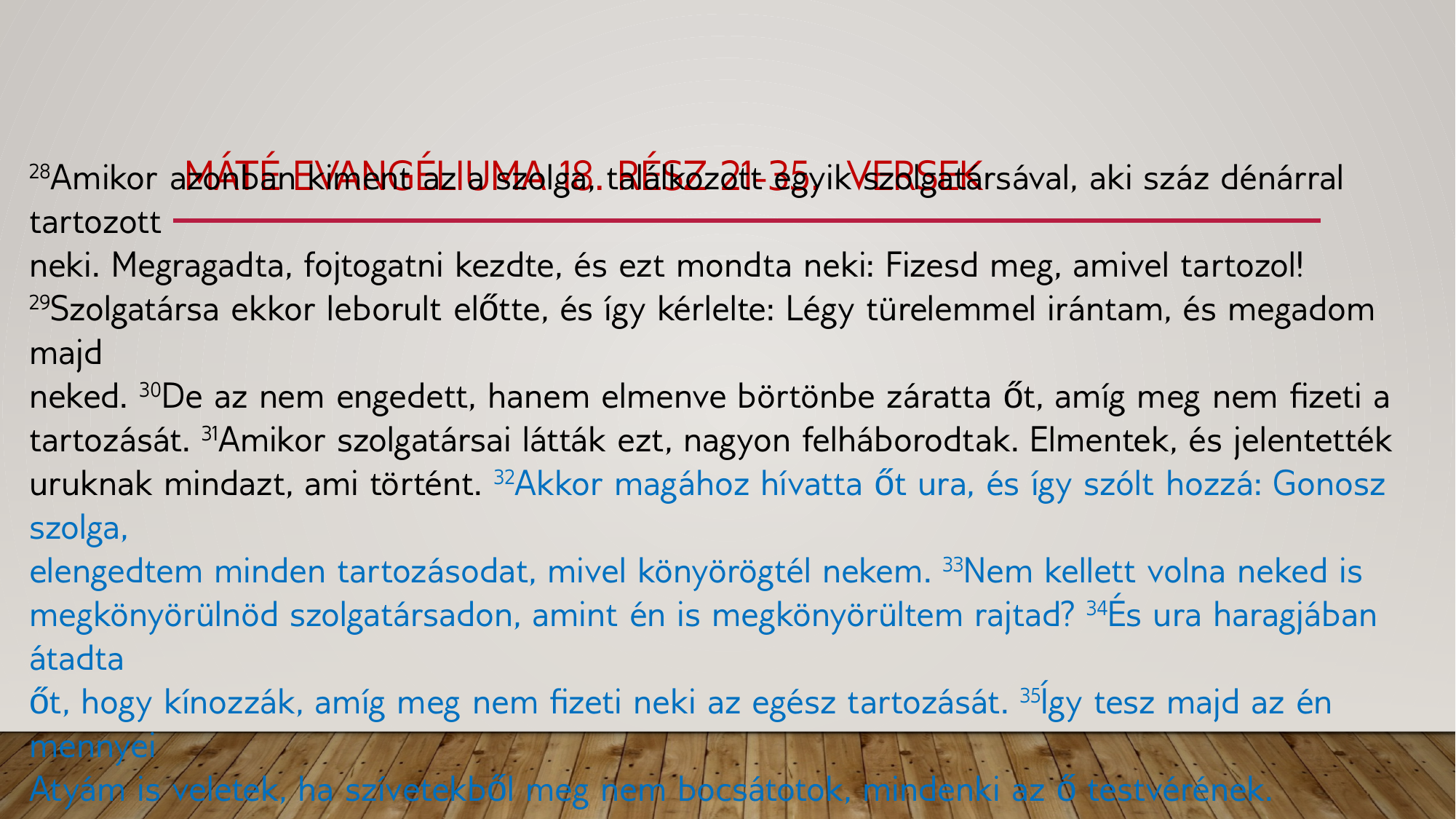

# máté evangéliuma 18. rész 21-35.  versek
28Amikor azonban kiment az a szolga, találkozott egyik szolgatársával, aki száz dénárral tartozott
neki. Megragadta, fojtogatni kezdte, és ezt mondta neki: Fizesd meg, amivel tartozol!
29Szolgatársa ekkor leborult előtte, és így kérlelte: Légy türelemmel irántam, és megadom majd
neked. 30De az nem engedett, hanem elmenve börtönbe záratta őt, amíg meg nem fizeti a
tartozását. 31Amikor szolgatársai látták ezt, nagyon felháborodtak. Elmentek, és jelentették
uruknak mindazt, ami történt. 32Akkor magához hívatta őt ura, és így szólt hozzá: Gonosz szolga,
elengedtem minden tartozásodat, mivel könyörögtél nekem. 33Nem kellett volna neked is
megkönyörülnöd szolgatársadon, amint én is megkönyörültem rajtad? 34És ura haragjában átadta
őt, hogy kínozzák, amíg meg nem fizeti neki az egész tartozását. 35Így tesz majd az én mennyei
Atyám is veletek, ha szívetekből meg nem bocsátotok, mindenki az ő testvérének.